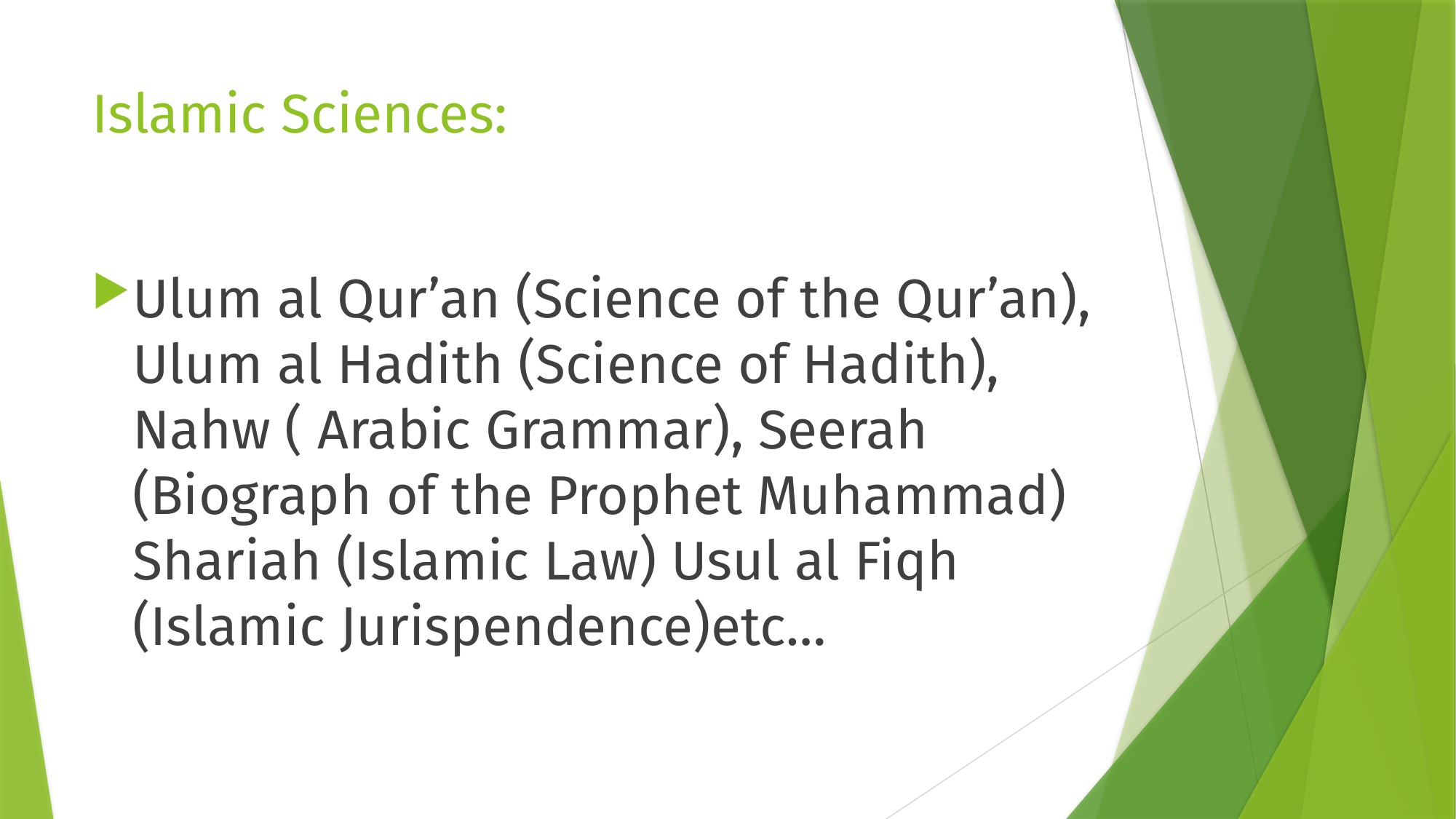

# Islamic Sciences:
Ulum al Qur’an (Science of the Qur’an), Ulum al Hadith (Science of Hadith), Nahw ( Arabic Grammar), Seerah (Biograph of the Prophet Muhammad) Shariah (Islamic Law) Usul al Fiqh (Islamic Jurispendence)etc…